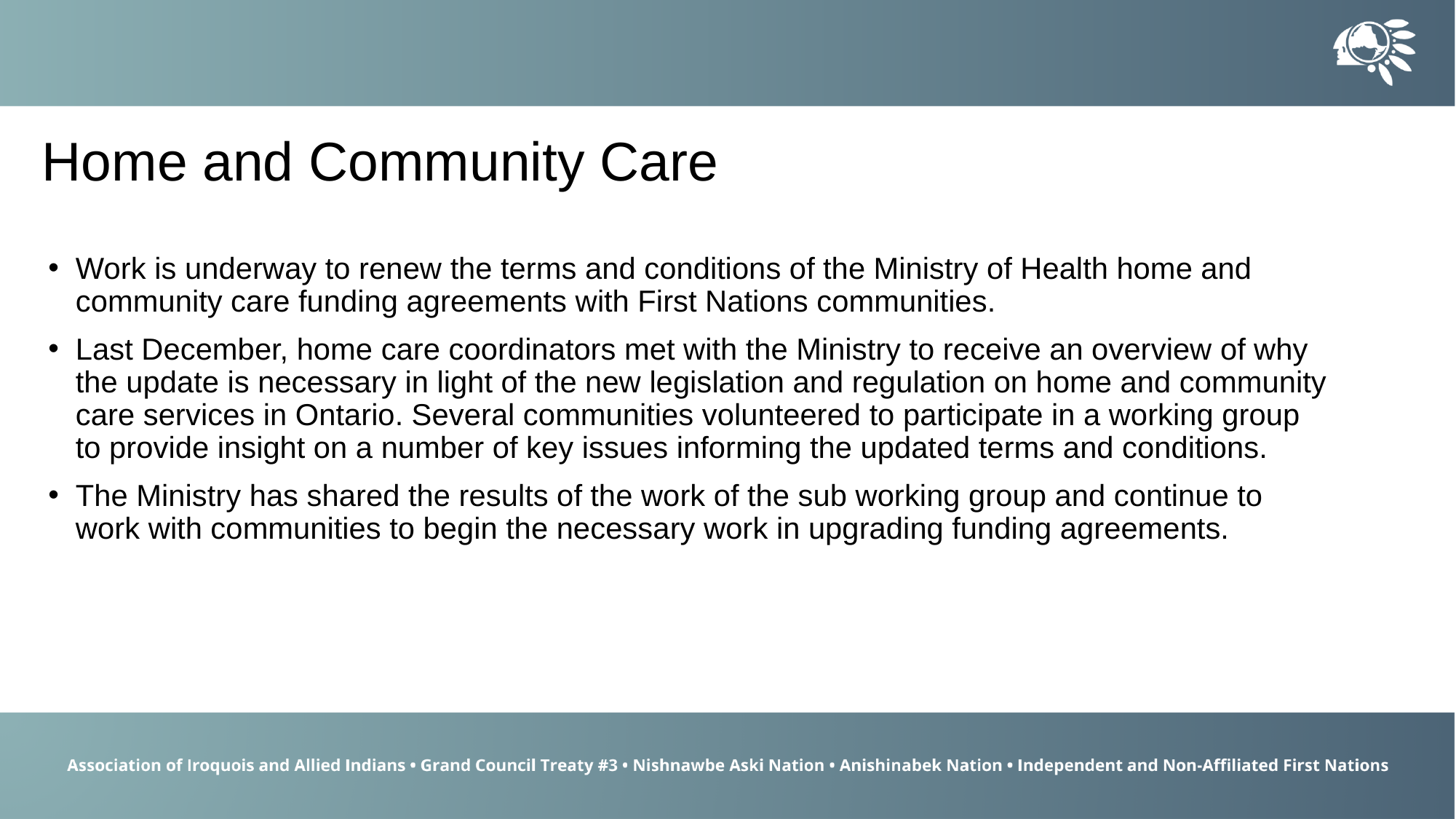

Home and Community Care

Work is underway to renew the terms and conditions of the Ministry of Health home and community care funding agreements with First Nations communities.
Last December, home care coordinators met with the Ministry to receive an overview of why the update is necessary in light of the new legislation and regulation on home and community care services in Ontario. Several communities volunteered to participate in a working group to provide insight on a number of key issues informing the updated terms and conditions.
The Ministry has shared the results of the work of the sub working group and continue to work with communities to begin the necessary work in upgrading funding agreements.